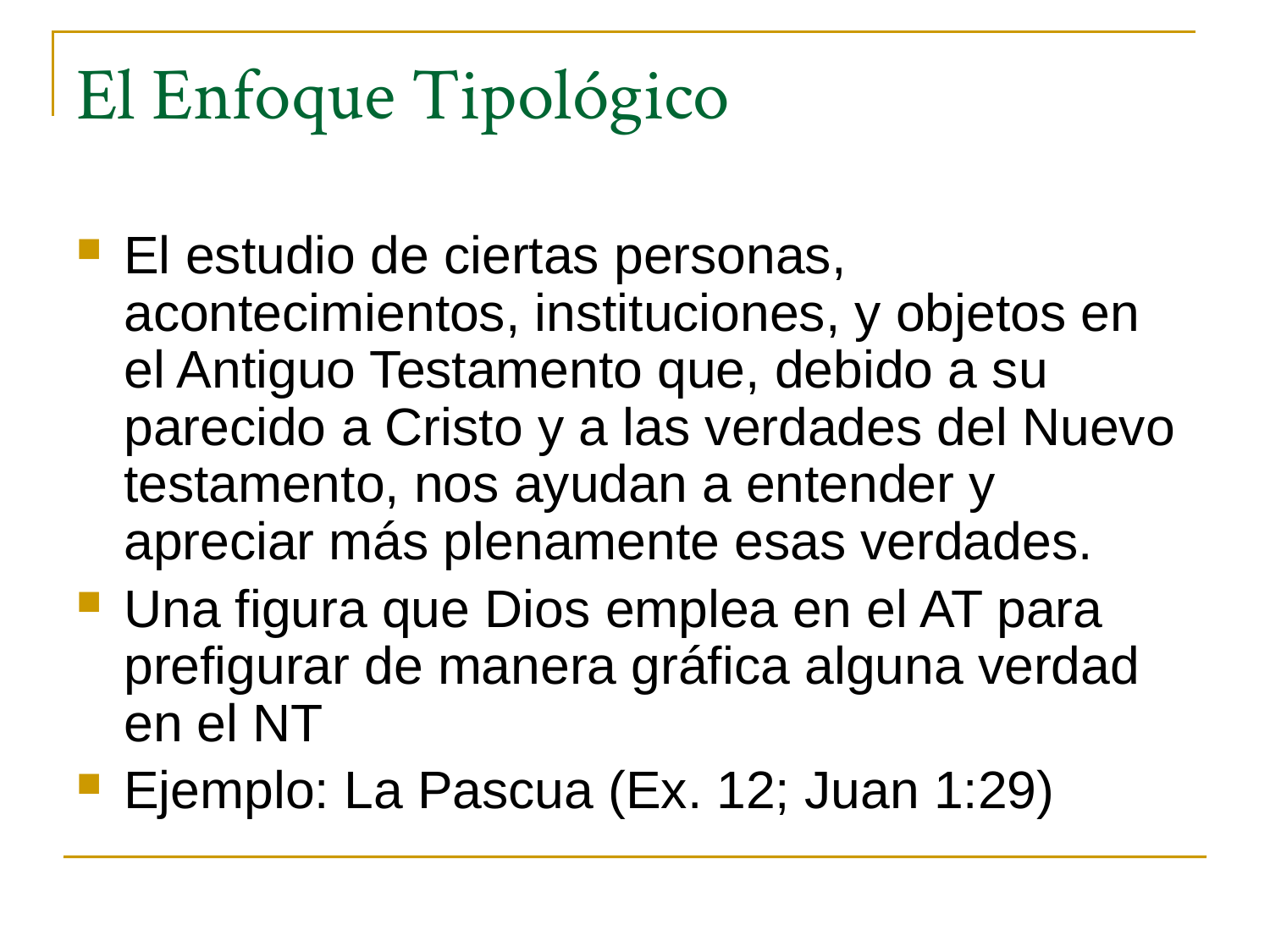

# El Enfoque Tipológico
El estudio de ciertas personas, acontecimientos, instituciones, y objetos en el Antiguo Testamento que, debido a su parecido a Cristo y a las verdades del Nuevo testamento, nos ayudan a entender y apreciar más plenamente esas verdades.
Una figura que Dios emplea en el AT para prefigurar de manera gráfica alguna verdad en el NT
Ejemplo: La Pascua (Ex. 12; Juan 1:29)